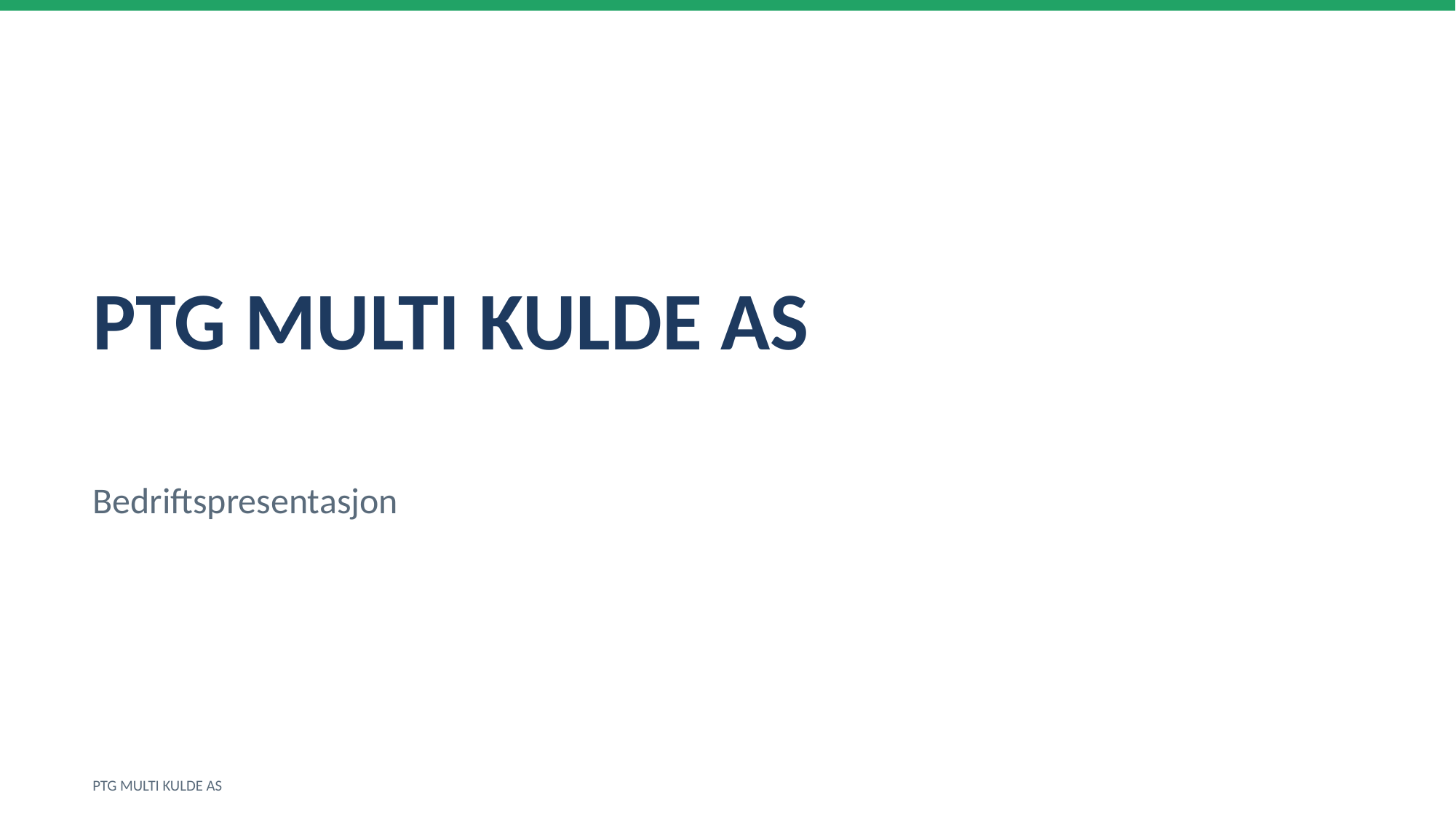

PTG MULTI KULDE AS
Bedriftspresentasjon
PTG MULTI KULDE AS